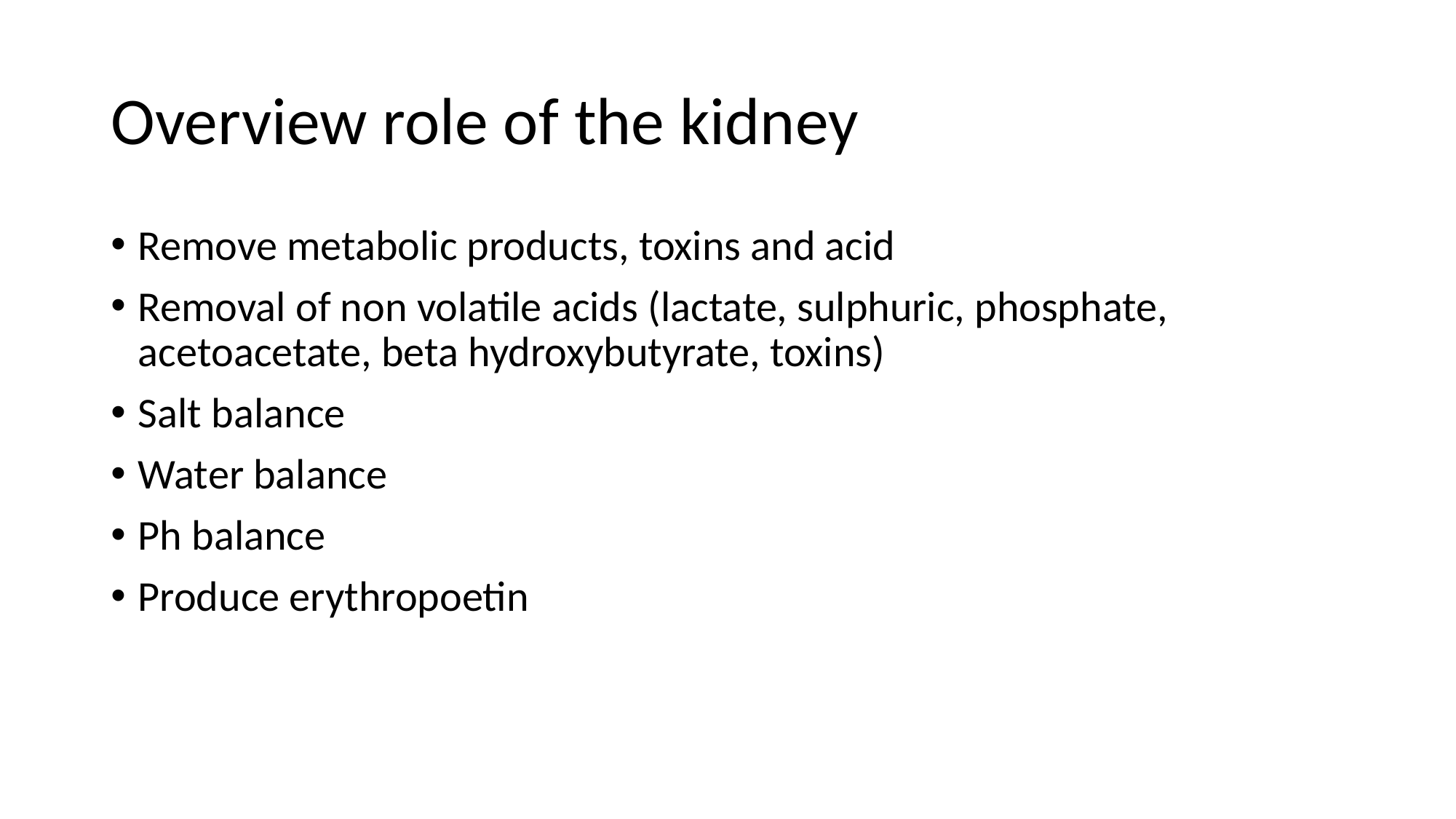

# Overview role of the kidney
Remove metabolic products, toxins and acid
Removal of non volatile acids (lactate, sulphuric, phosphate, acetoacetate, beta hydroxybutyrate, toxins)
Salt balance
Water balance
Ph balance
Produce erythropoetin